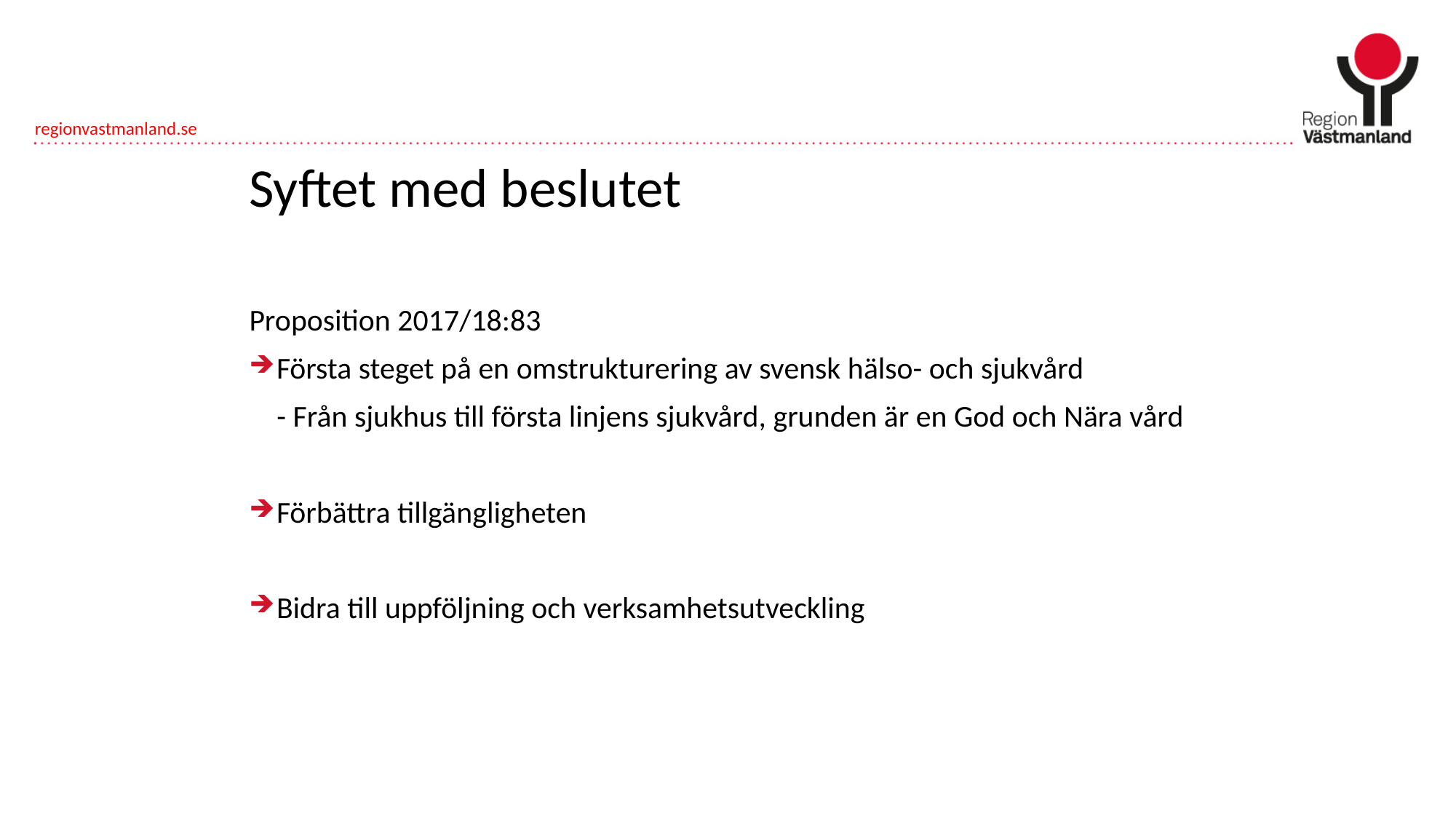

# Syftet med beslutet
Proposition 2017/18:83
Första steget på en omstrukturering av svensk hälso- och sjukvård
    - Från sjukhus till första linjens sjukvård, grunden är en God och Nära vård

Förbättra tillgängligheten

Bidra till uppföljning och verksamhetsutveckling